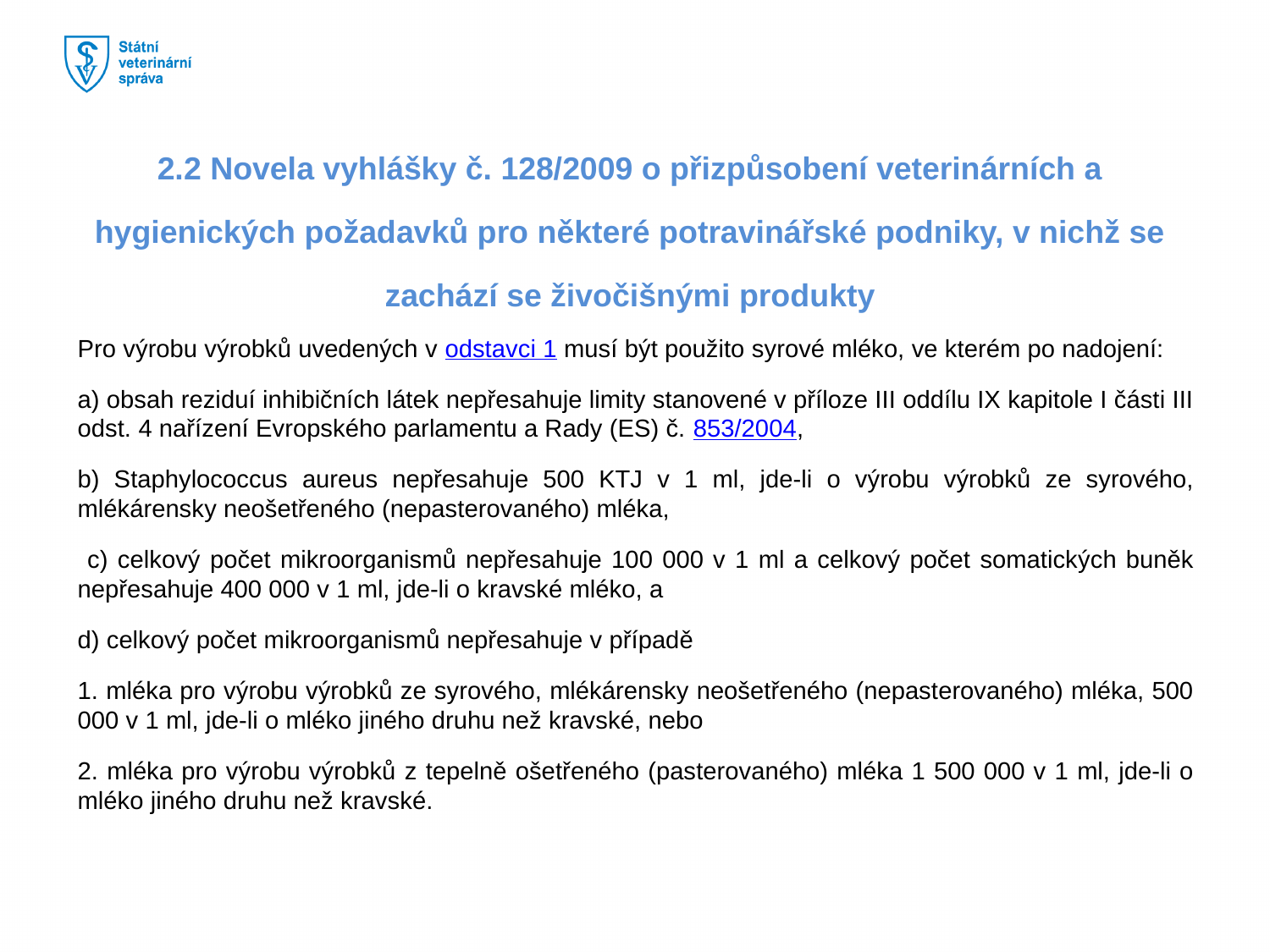

#
2.2 Novela vyhlášky č. 128/2009 o přizpůsobení veterinárních a hygienických požadavků pro některé potravinářské podniky, v nichž se zachází se živočišnými produkty
Pro výrobu výrobků uvedených v odstavci 1 musí být použito syrové mléko, ve kterém po nadojení:
a) obsah reziduí inhibičních látek nepřesahuje limity stanovené v příloze III oddílu IX kapitole I části III odst. 4 nařízení Evropského parlamentu a Rady (ES) č. 853/2004,
b) Staphylococcus aureus nepřesahuje 500 KTJ v 1 ml, jde-li o výrobu výrobků ze syrového, mlékárensky neošetřeného (nepasterovaného) mléka,
 c) celkový počet mikroorganismů nepřesahuje 100 000 v 1 ml a celkový počet somatických buněk nepřesahuje 400 000 v 1 ml, jde-li o kravské mléko, a
d) celkový počet mikroorganismů nepřesahuje v případě
1. mléka pro výrobu výrobků ze syrového, mlékárensky neošetřeného (nepasterovaného) mléka, 500 000 v 1 ml, jde-li o mléko jiného druhu než kravské, nebo
2. mléka pro výrobu výrobků z tepelně ošetřeného (pasterovaného) mléka 1 500 000 v 1 ml, jde-li o mléko jiného druhu než kravské.